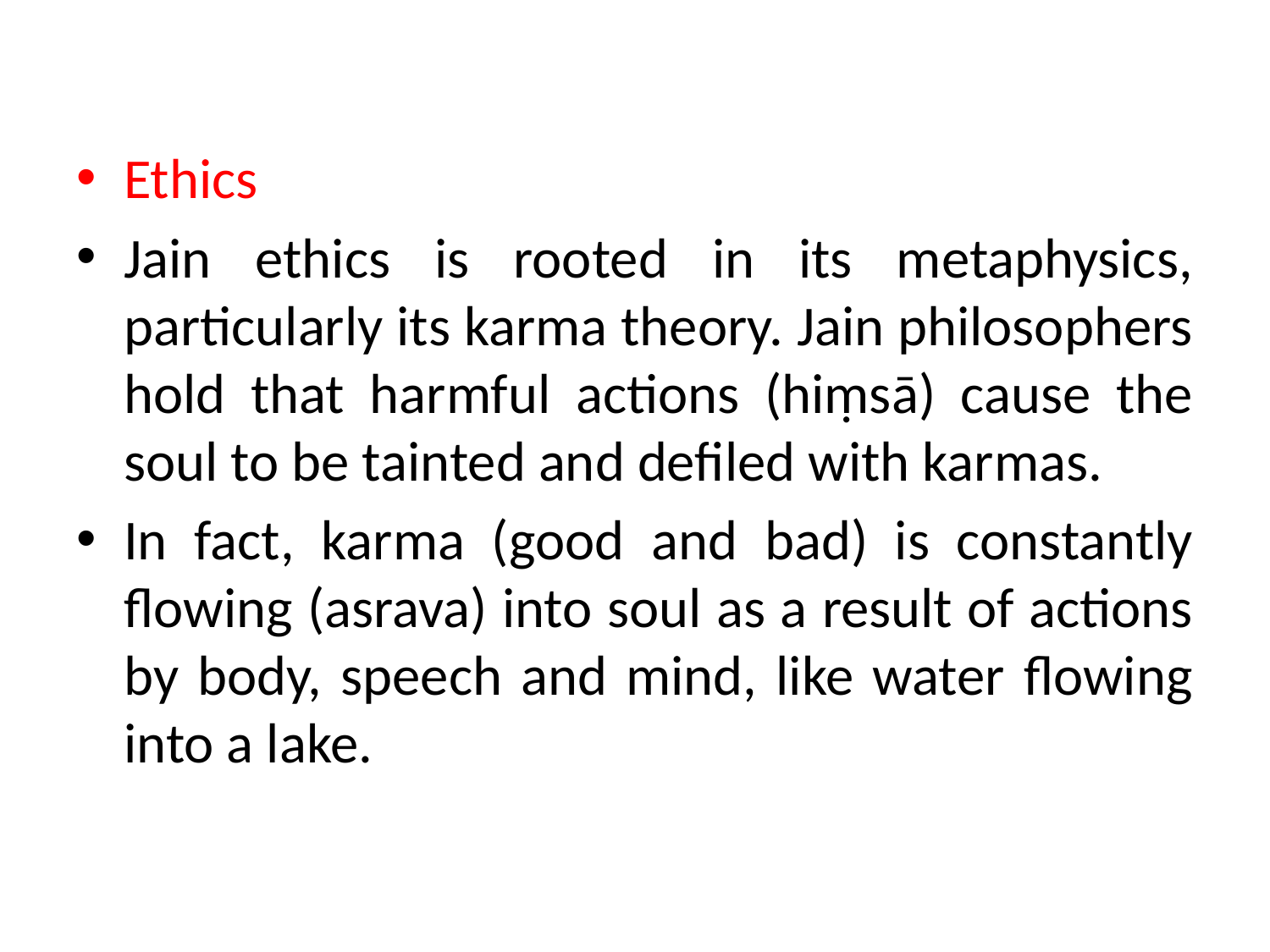

Ethics
Jain ethics is rooted in its metaphysics, particularly its karma theory. Jain philosophers hold that harmful actions (hiṃsā) cause the soul to be tainted and defiled with karmas.
In fact, karma (good and bad) is constantly flowing (asrava) into soul as a result of actions by body, speech and mind, like water flowing into a lake.